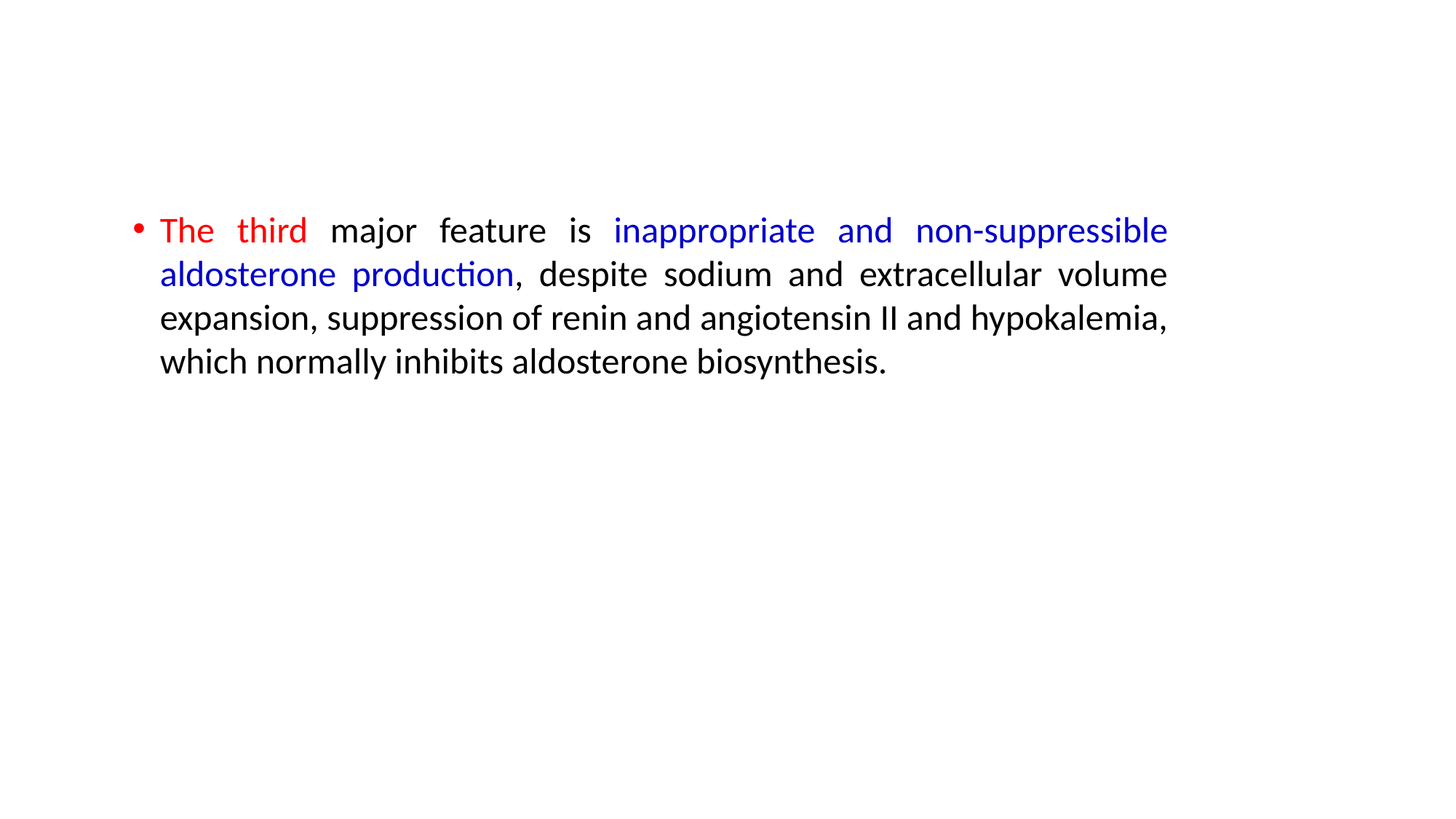

The third major feature is inappropriate and non-suppressible aldosterone production, despite sodium and extracellular volume expansion, suppression of renin and angiotensin II and hypokalemia, which normally inhibits aldosterone biosynthesis.